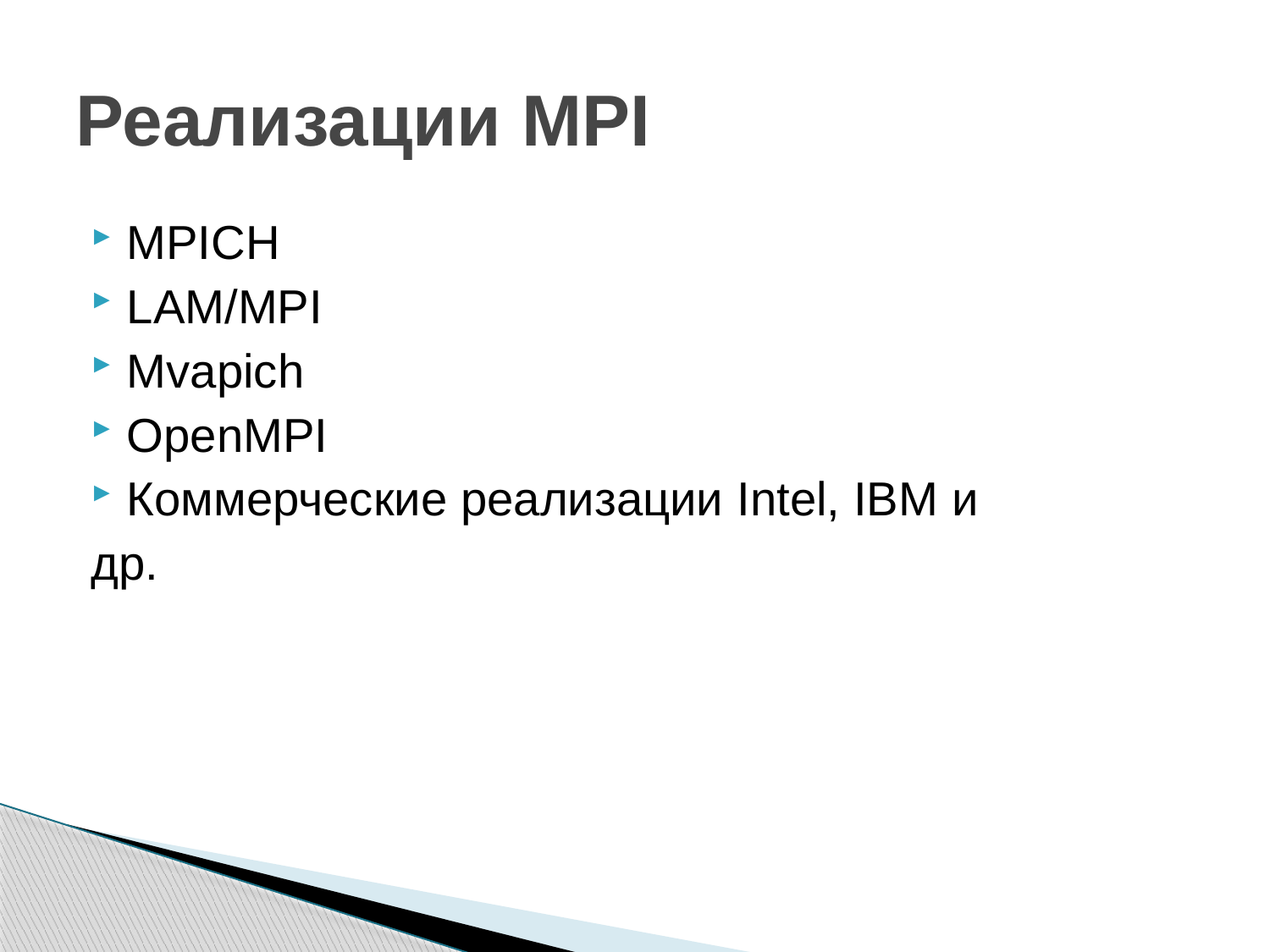

# Реализации MPI
MPICH
LAM/MPI
Mvapich
OpenMPI
Коммерческие реализации Intel, IBM и
др.